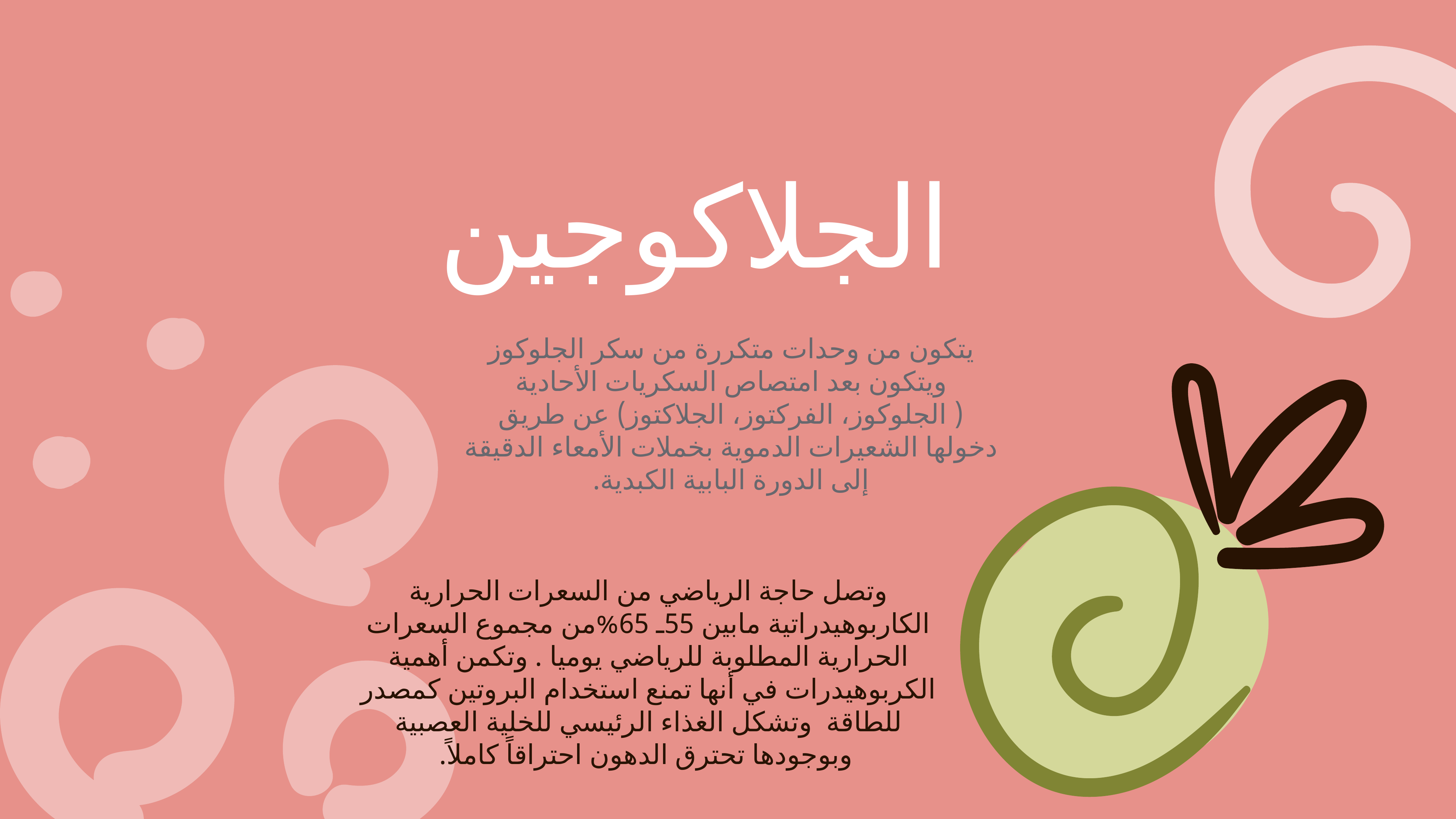

الجلاكوجين

يتكون من وحدات متكررة من سكر الجلوكوز ويتكون بعد امتصاص السكريات الأحادية ( الجلوكوز، الفركتوز، الجلاكتوز) عن طريق دخولها الشعيرات الدموية بخملات الأمعاء الدقيقة إلى الدورة البابية الكبدية.

وتصل حاجة الرياضي من السعرات الحرارية الكاربوهيدراتية مابين 55ـ 65%من مجموع السعرات الحرارية المطلوبة للرياضي يوميا . وتكمن أهمية الكربوهيدرات في أنها تمنع استخدام البروتين كمصدر للطاقة  وتشكل الغذاء الرئيسي للخلية العصبية وبوجودها تحترق الدهون احتراقاً كاملاً.